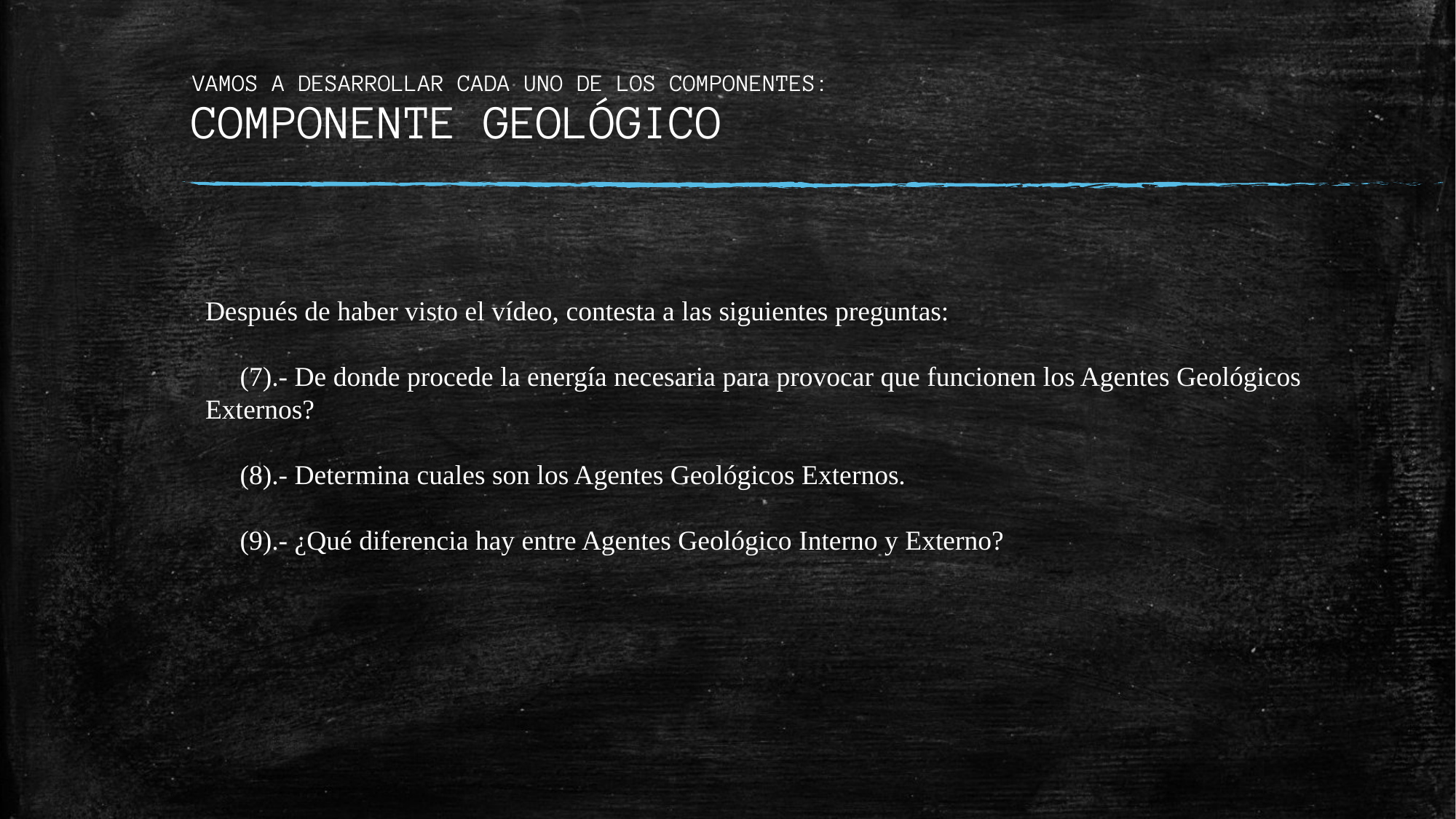

# VAMOS A DESARROLLAR CADA UNO DE LOS COMPONENTES: COMPONENTE GEOLÓGICO
Después de haber visto el vídeo, contesta a las siguientes preguntas:

     (7).- De donde procede la energía necesaria para provocar que funcionen los Agentes Geológicos Externos?

     (8).- Determina cuales son los Agentes Geológicos Externos.

     (9).- ¿Qué diferencia hay entre Agentes Geológico Interno y Externo?